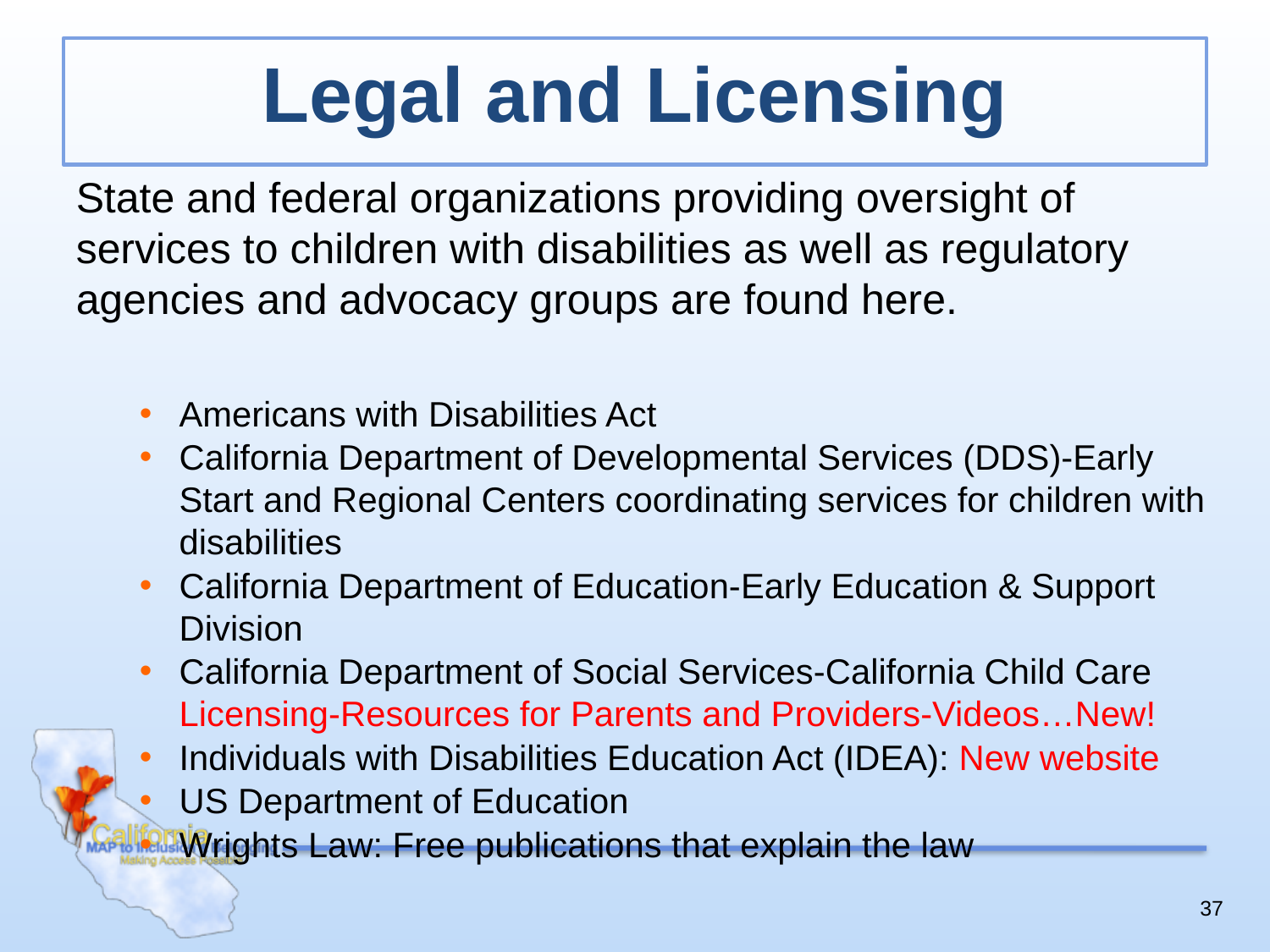

# Legal and Licensing
State and federal organizations providing oversight of services to children with disabilities as well as regulatory agencies and advocacy groups are found here.

Americans with Disabilities Act
California Department of Developmental Services (DDS)-Early Start and Regional Centers coordinating services for children with disabilities
California Department of Education-Early Education & Support Division
California Department of Social Services-California Child Care Licensing-Resources for Parents and Providers-Videos…New!
Individuals with Disabilities Education Act (IDEA): New website
US Department of Education
Wrights Law: Free publications that explain the law
37